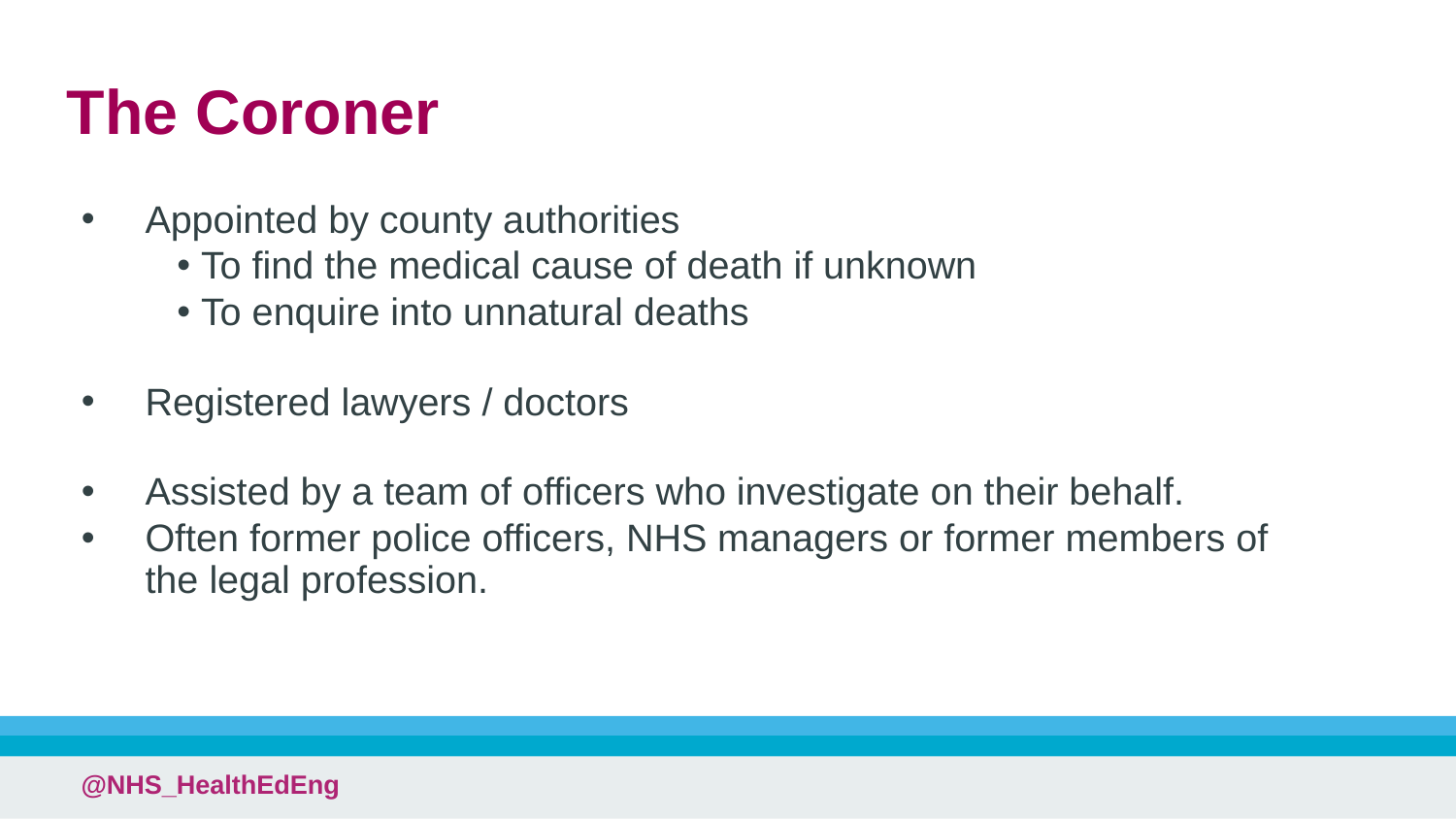

# The Coroner
Appointed by county authorities
To find the medical cause of death if unknown
To enquire into unnatural deaths

Registered lawyers / doctors

Assisted by a team of officers who investigate on their behalf.
Often former police officers, NHS managers or former members of the legal profession.